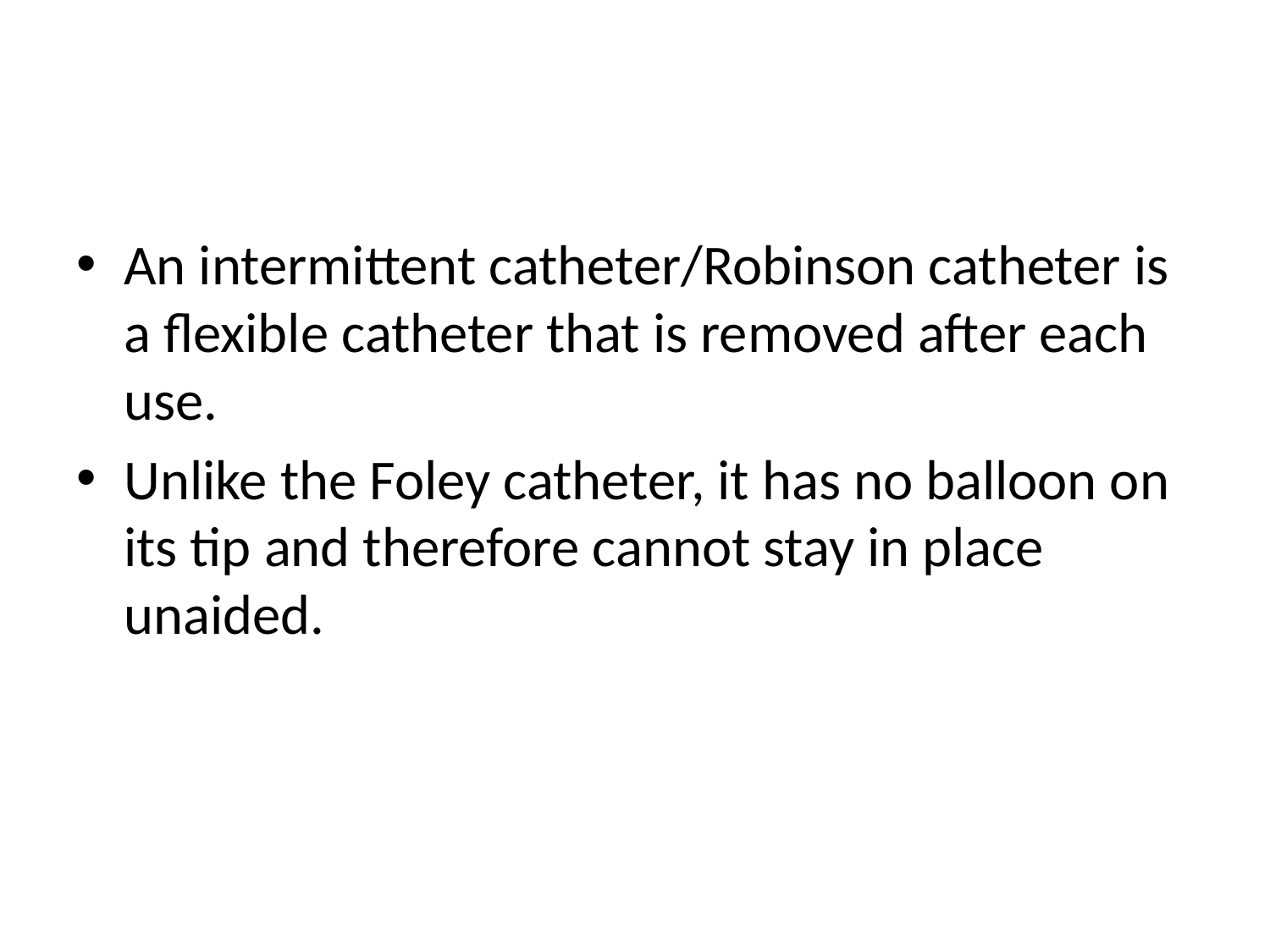

#
An intermittent catheter/Robinson catheter is a flexible catheter that is removed after each use.
Unlike the Foley catheter, it has no balloon on its tip and therefore cannot stay in place unaided.